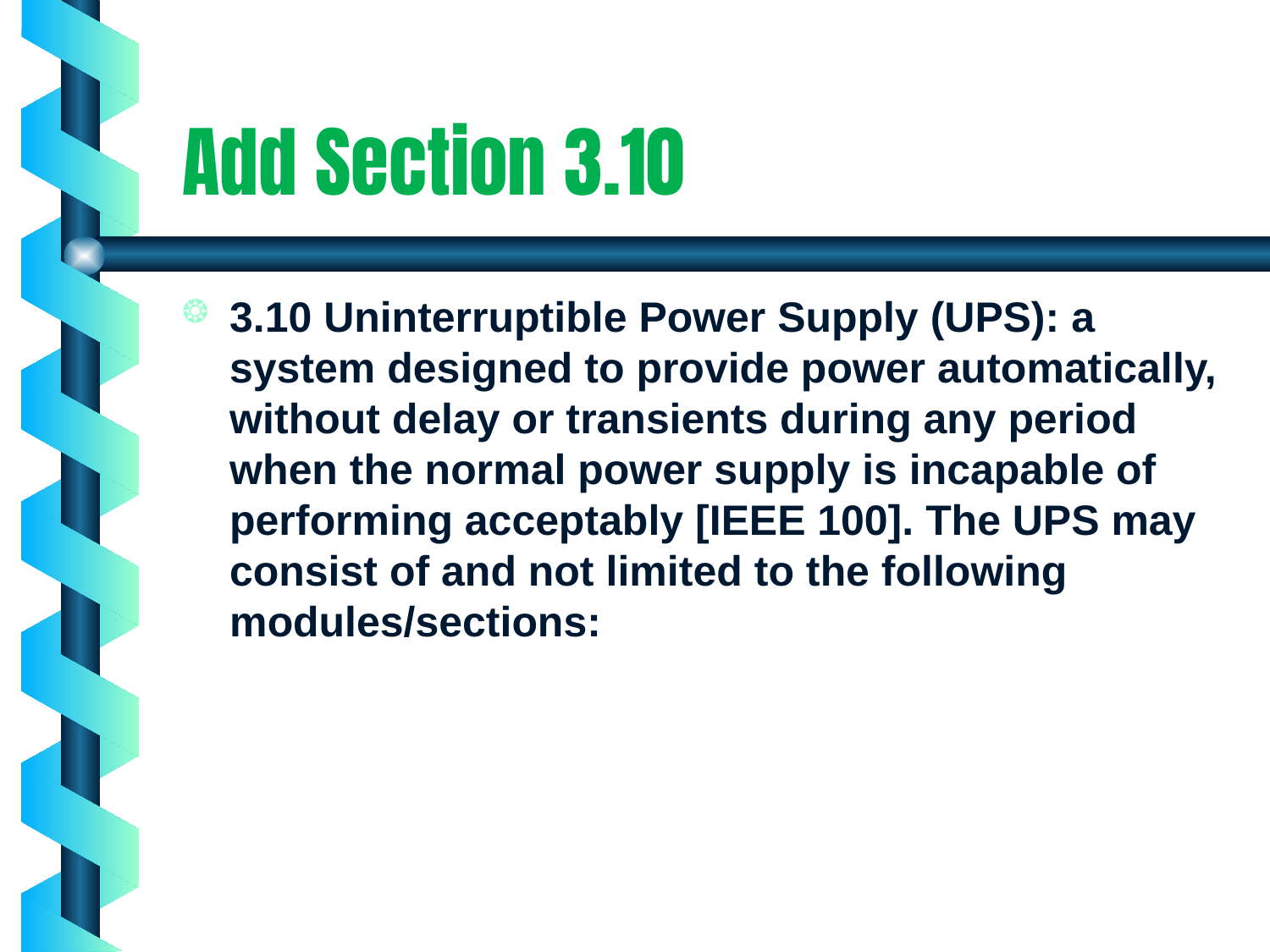

# Add Section 3.10
3.10 Uninterruptible Power Supply (UPS): a system designed to provide power automatically, without delay or transients during any period when the normal power supply is incapable of performing acceptably [IEEE 100]. The UPS may consist of and not limited to the following modules/sections: